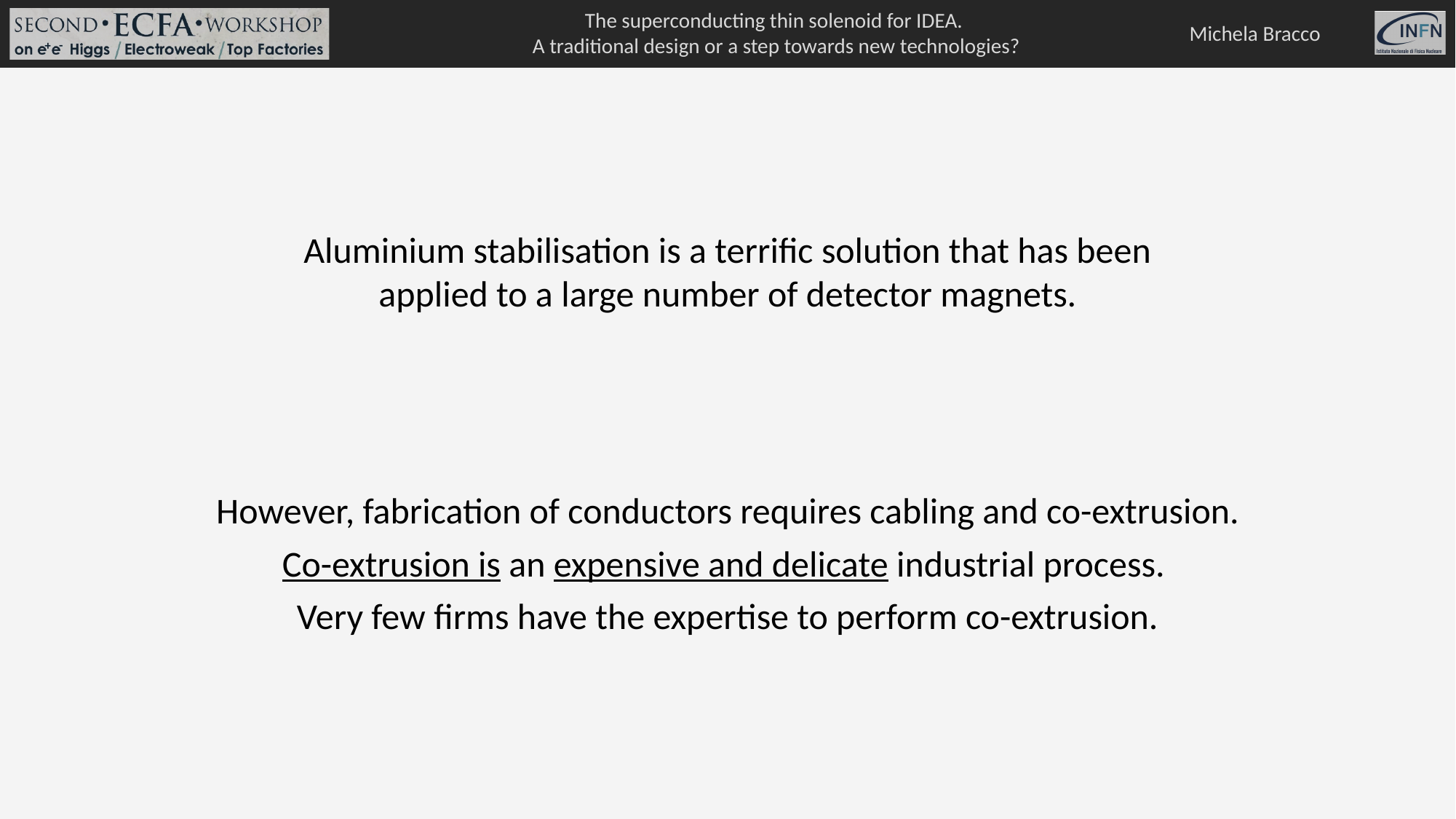

Aluminium stabilisation is a terrific solution that has been applied to a large number of detector magnets.
However, fabrication of conductors requires cabling and co-extrusion.
Co-extrusion is an expensive and delicate industrial process.
Very few firms have the expertise to perform co-extrusion.